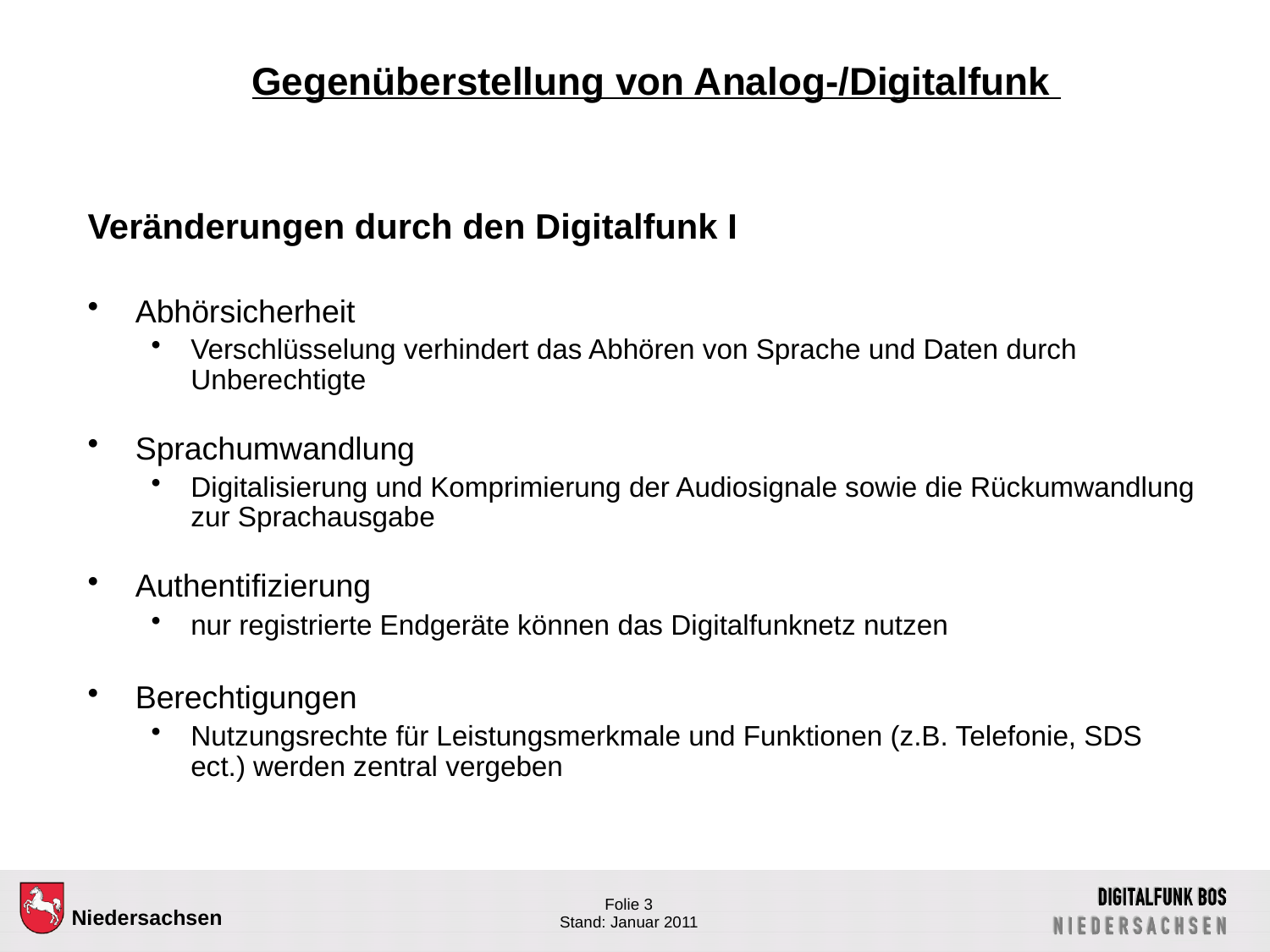

# Gegenüberstellung von Analog-/Digitalfunk
Veränderungen durch den Digitalfunk I
Abhörsicherheit
Verschlüsselung verhindert das Abhören von Sprache und Daten durch Unberechtigte
Sprachumwandlung
Digitalisierung und Komprimierung der Audiosignale sowie die Rückumwandlung zur Sprachausgabe
Authentifizierung
nur registrierte Endgeräte können das Digitalfunknetz nutzen
Berechtigungen
Nutzungsrechte für Leistungsmerkmale und Funktionen (z.B. Telefonie, SDS ect.) werden zentral vergeben
Folie 3
Stand: Januar 2011